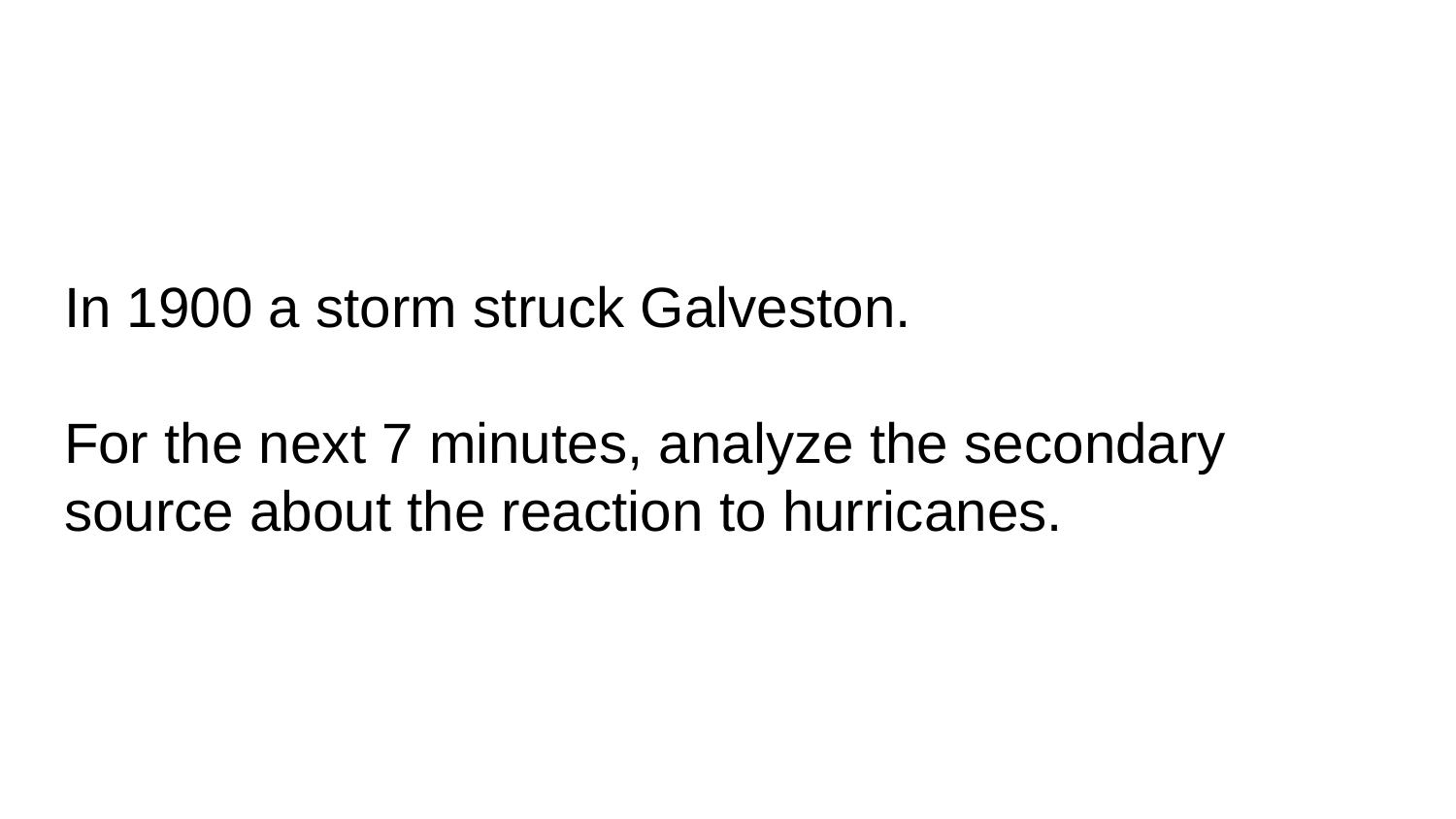

# In 1900 a storm struck Galveston.

For the next 7 minutes, analyze the secondary source about the reaction to hurricanes.